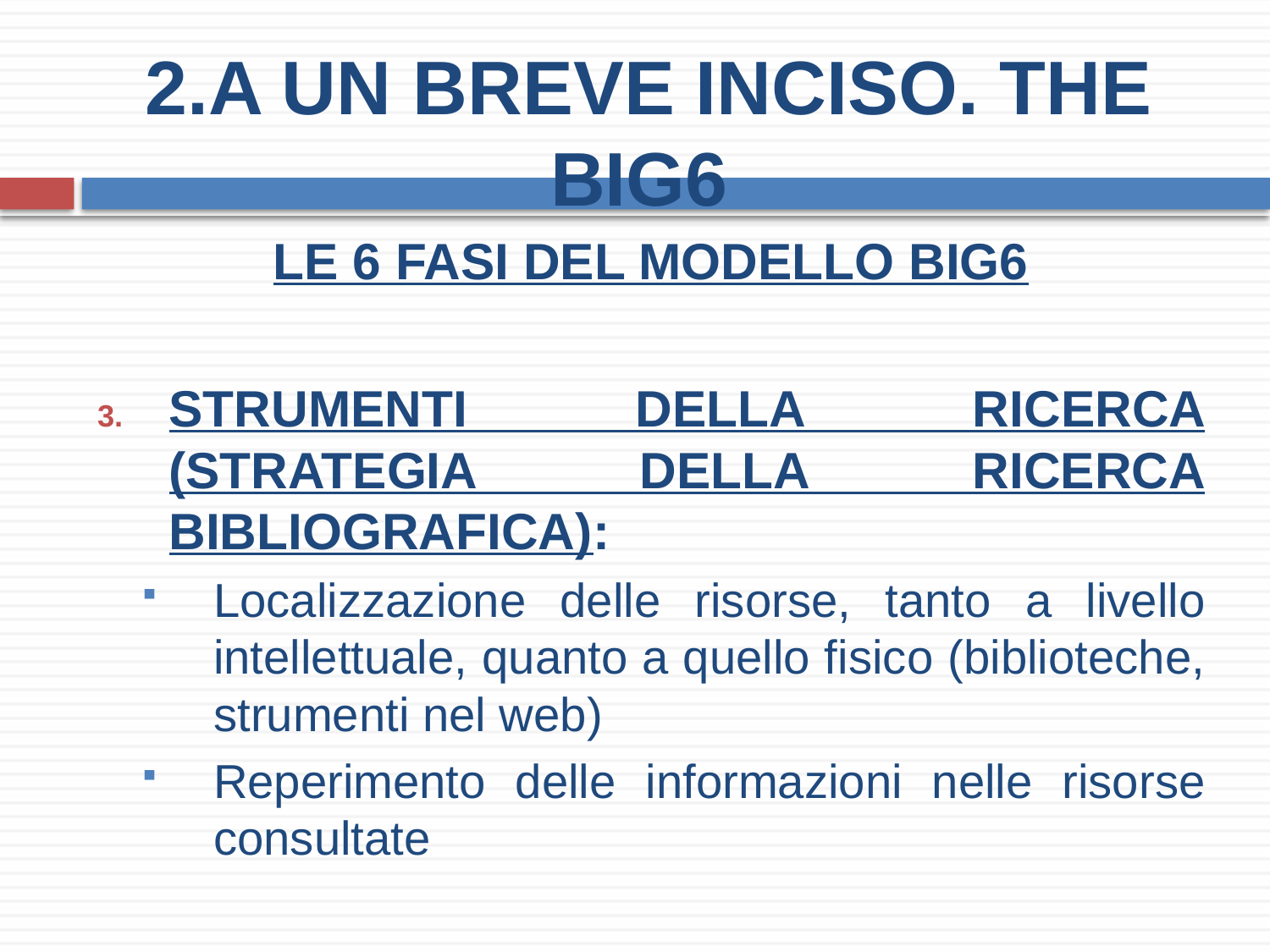

# 2.a Un breve inciso. The Big6
Le 6 fasi del modello Big6

Strumenti della ricerca (strategia della ricerca bibliografica):
Localizzazione delle risorse, tanto a livello intellettuale, quanto a quello fisico (biblioteche, strumenti nel web)
Reperimento delle informazioni nelle risorse consultate